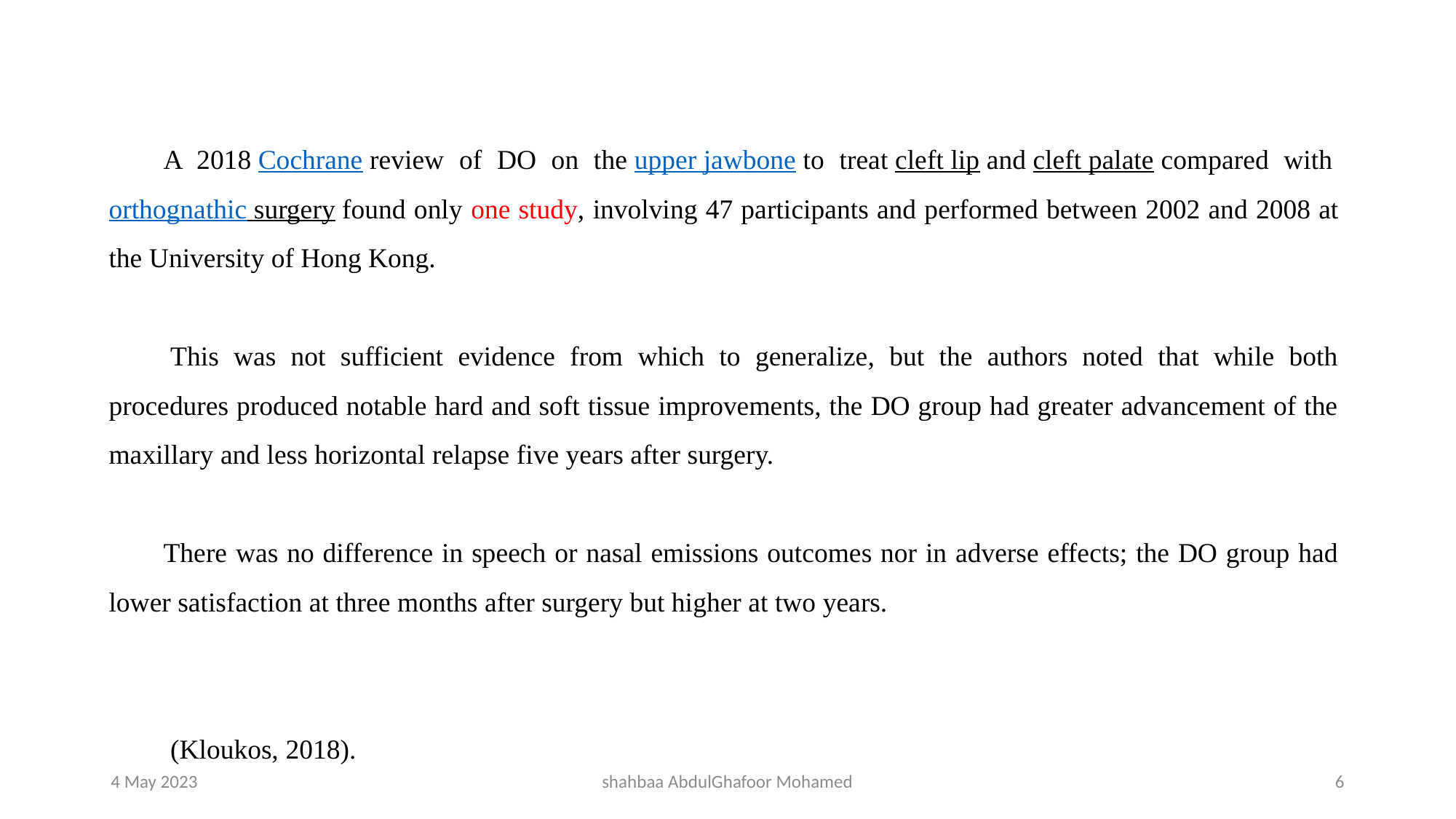

A 2018 Cochrane review of DO on the upper jawbone to treat cleft lip and cleft palate compared with orthognathic surgery found only one study, involving 47 participants and performed between 2002 and 2008 at the University of Hong Kong.

 This was not sufficient evidence from which to generalize, but the authors noted that while both procedures produced notable hard and soft tissue improvements, the DO group had greater advancement of the maxillary and less horizontal relapse five years after surgery.

There was no difference in speech or nasal emissions outcomes nor in adverse effects; the DO group had lower satisfaction at three months after surgery but higher at two years.

 (Kloukos, 2018).
4 May 2023
shahbaa AbdulGhafoor Mohamed
6